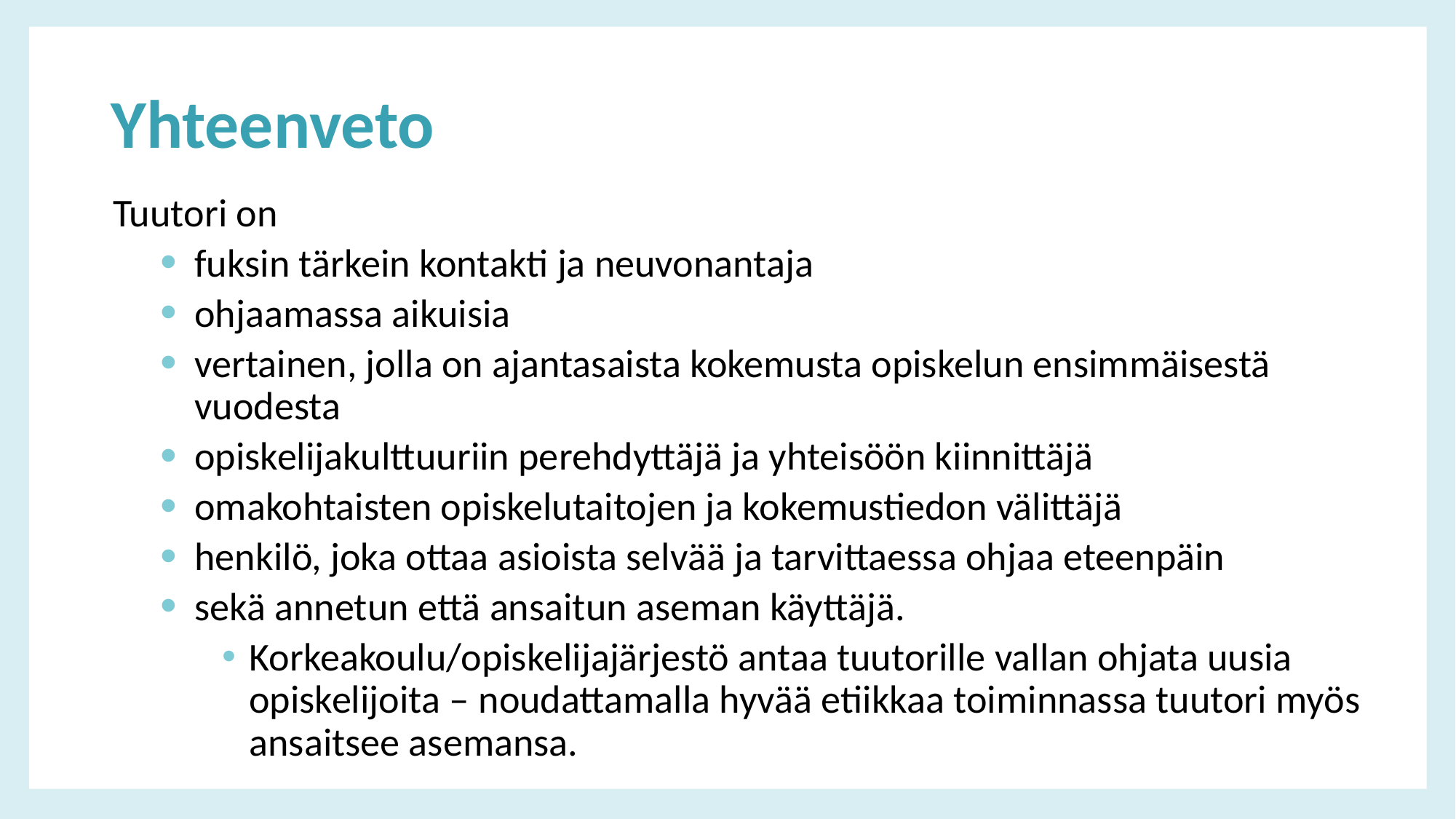

# Yhteenveto
Tuutori on​
fuksin tärkein kontakti ja neuvonantaja​
ohjaamassa aikuisia​
vertainen, jolla on ajantasaista kokemusta opiskelun ensimmäisestä vuodesta​
opiskelijakulttuuriin perehdyttäjä ja yhteisöön kiinnittäjä​
omakohtaisten opiskelutaitojen ja kokemustiedon välittäjä​​
henkilö, joka ottaa asioista selvää ja tarvittaessa ohjaa eteenpäin ​​
sekä annetun että ansaitun aseman käyttäjä.​
Korkeakoulu/opiskelijajärjestö antaa tuutorille vallan ohjata uusia opiskelijoita​ ‒ noudattamalla hyvää etiikkaa toiminnassa tuutori myös ansaitsee asemansa.​